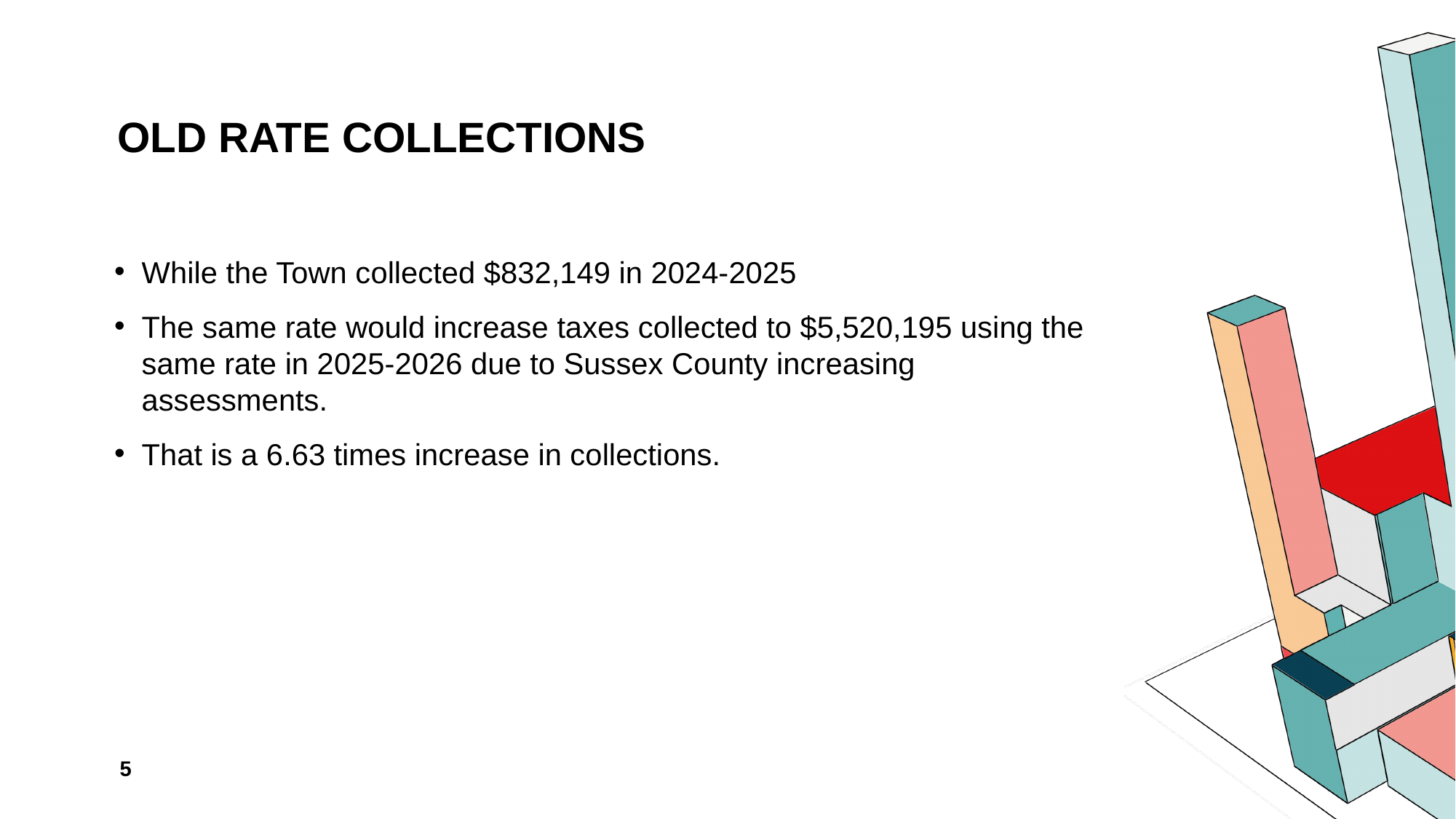

# OLD RATE COLLECTIONS
While the Town collected $832,149 in 2024-2025
The same rate would increase taxes collected to $5,520,195 using the same rate in 2025-2026 due to Sussex County increasing assessments.
That is a 6.63 times increase in collections.

5